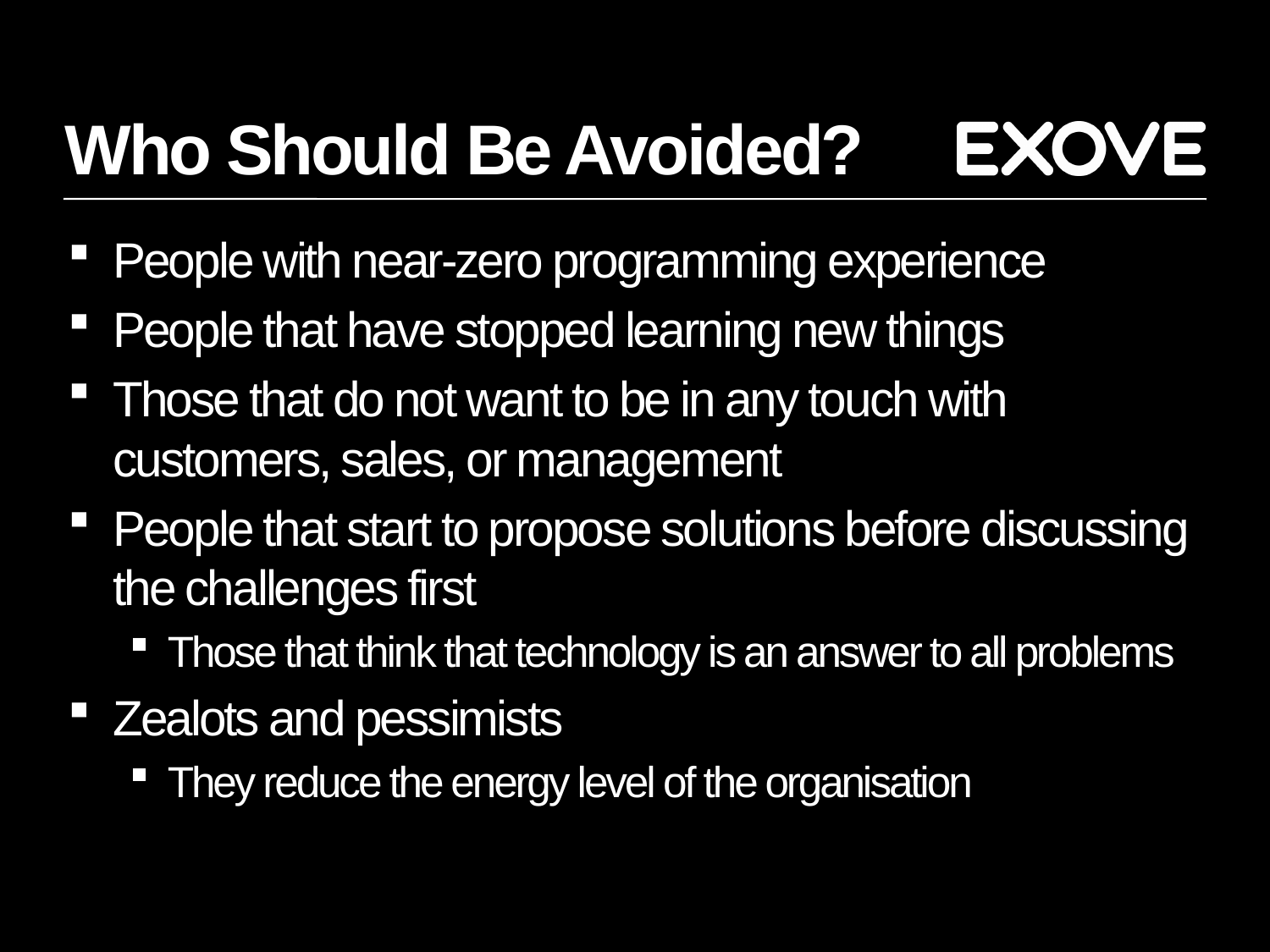

# Who Should Be Avoided?
People with near-zero programming experience
People that have stopped learning new things
Those that do not want to be in any touch with customers, sales, or management
People that start to propose solutions before discussing the challenges first
Those that think that technology is an answer to all problems
Zealots and pessimists
They reduce the energy level of the organisation